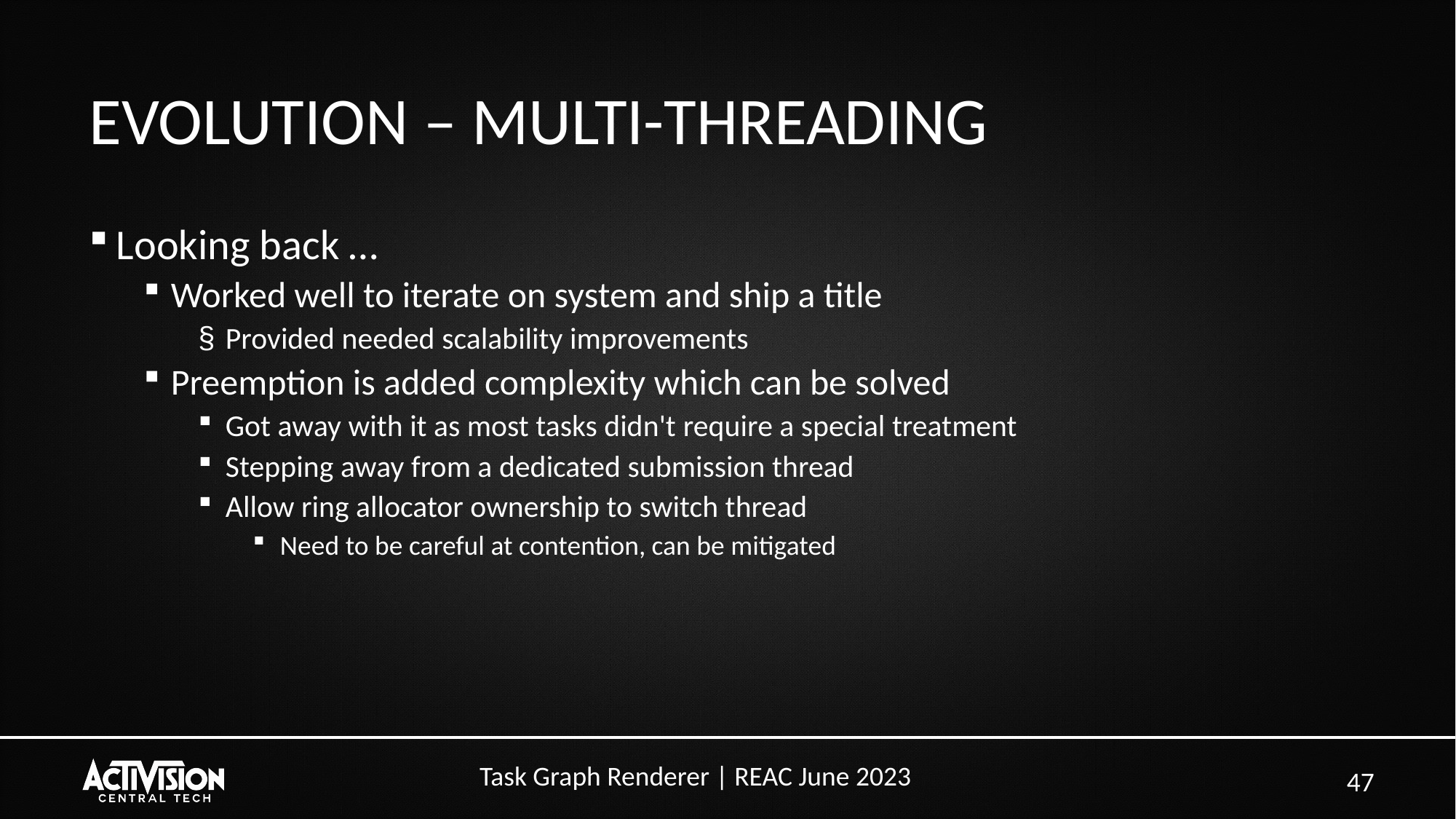

# EVOLUTION – MULTI-THREADING
Looking back …
Worked well to iterate on system and ship a title
Provided needed scalability improvements
Preemption is added complexity which can be solved
Got away with it as most tasks didn't require a special treatment
Stepping away from a dedicated submission thread
Allow ring allocator ownership to switch thread
Need to be careful at contention, can be mitigated

47